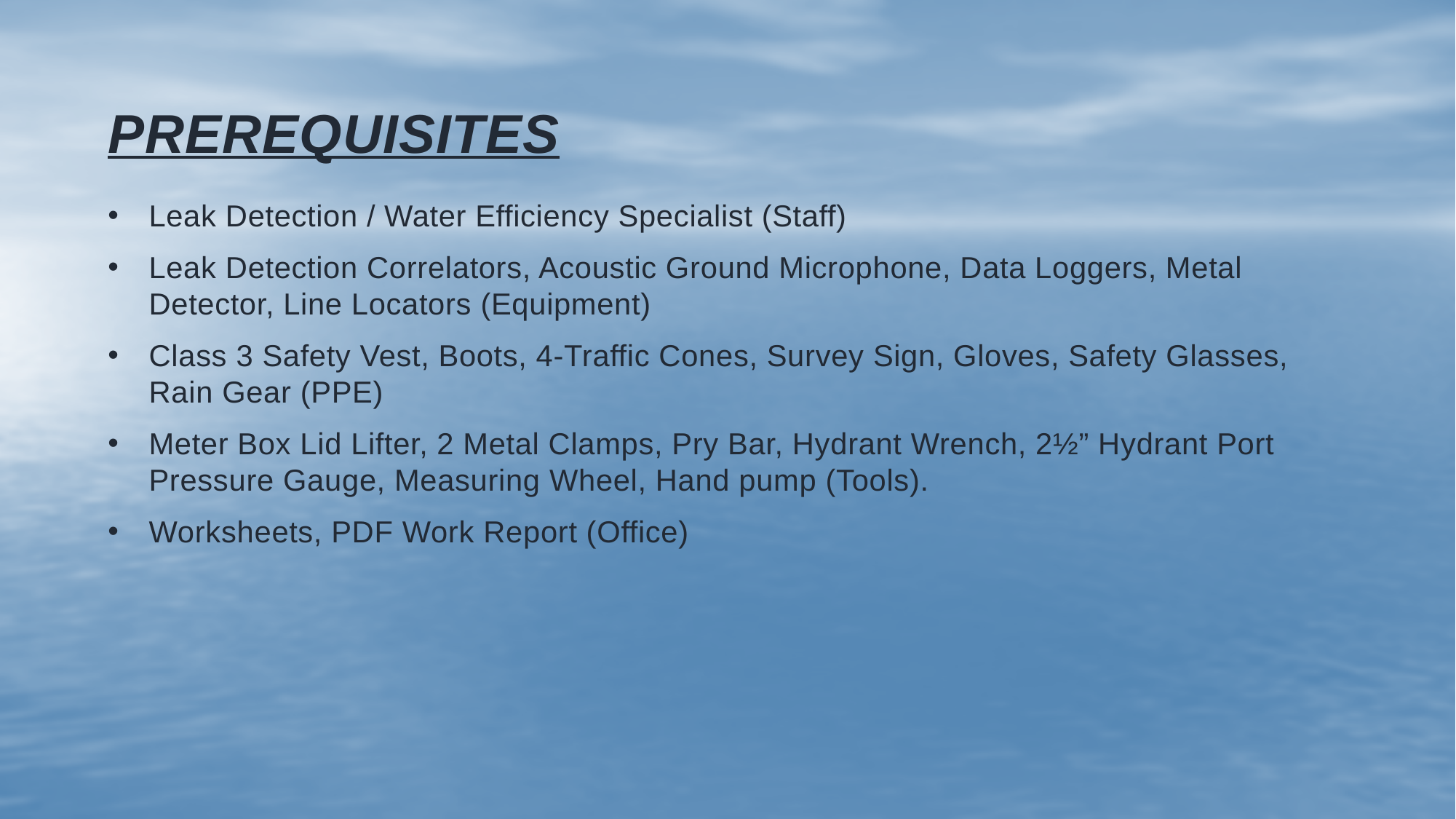

# Prerequisites
Leak Detection / Water Efficiency Specialist (Staff)
Leak Detection Correlators, Acoustic Ground Microphone, Data Loggers, Metal Detector, Line Locators (Equipment)
Class 3 Safety Vest, Boots, 4-Traffic Cones, Survey Sign, Gloves, Safety Glasses, Rain Gear (PPE)
Meter Box Lid Lifter, 2 Metal Clamps, Pry Bar, Hydrant Wrench, 2½” Hydrant Port Pressure Gauge, Measuring Wheel, Hand pump (Tools).
Worksheets, PDF Work Report (Office)